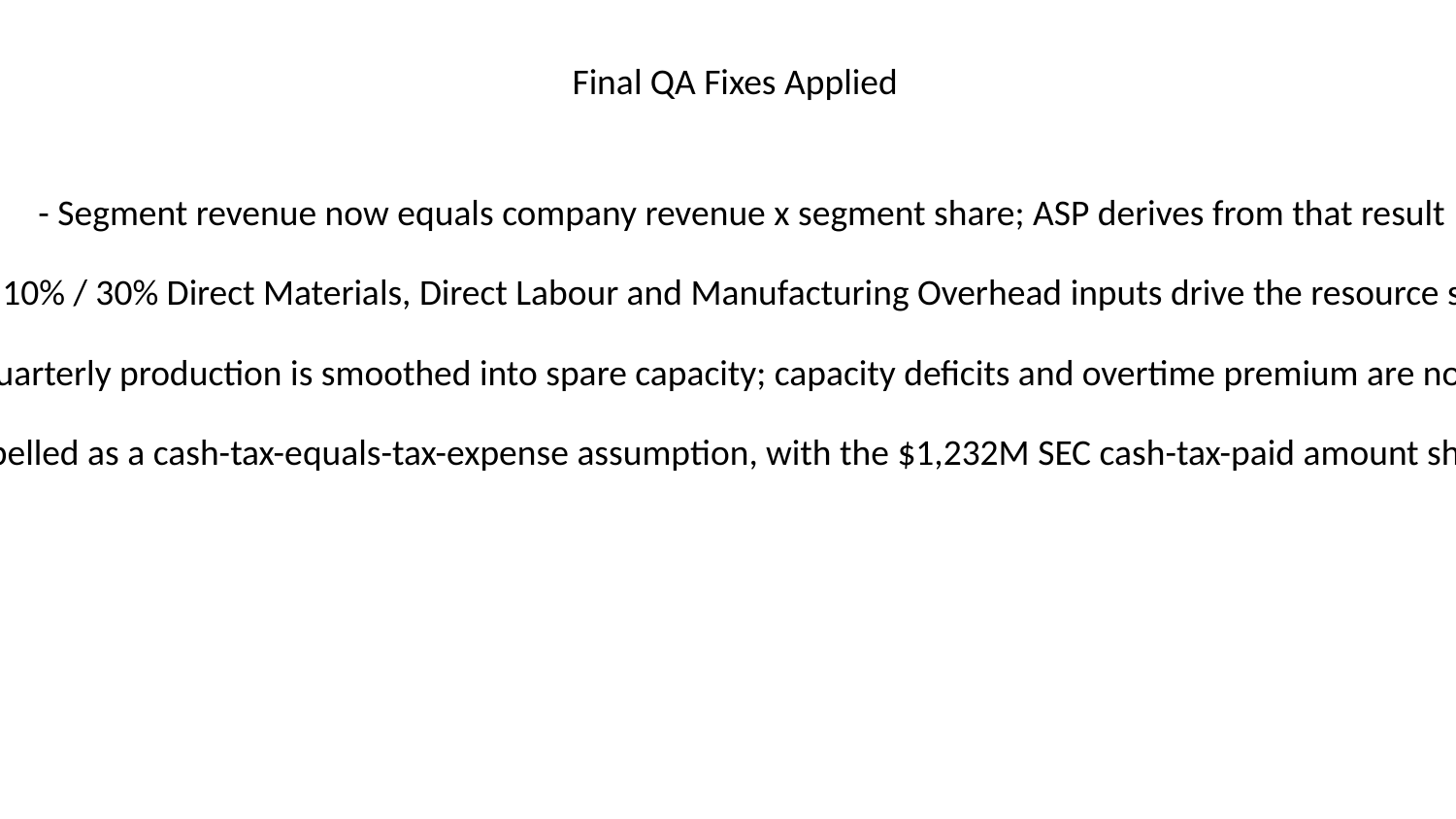

Final QA Fixes Applied
- Segment revenue now equals company revenue x segment share; ASP derives from that result
- 60% / 10% / 30% Direct Materials, Direct Labour and Manufacturing Overhead inputs drive the resource schedules
- Quarterly production is smoothed into spare capacity; capacity deficits and overtime premium are now $0
- FY2025 tax is labelled as a cash-tax-equals-tax-expense assumption, with the $1,232M SEC cash-tax-paid amount shown as a reference